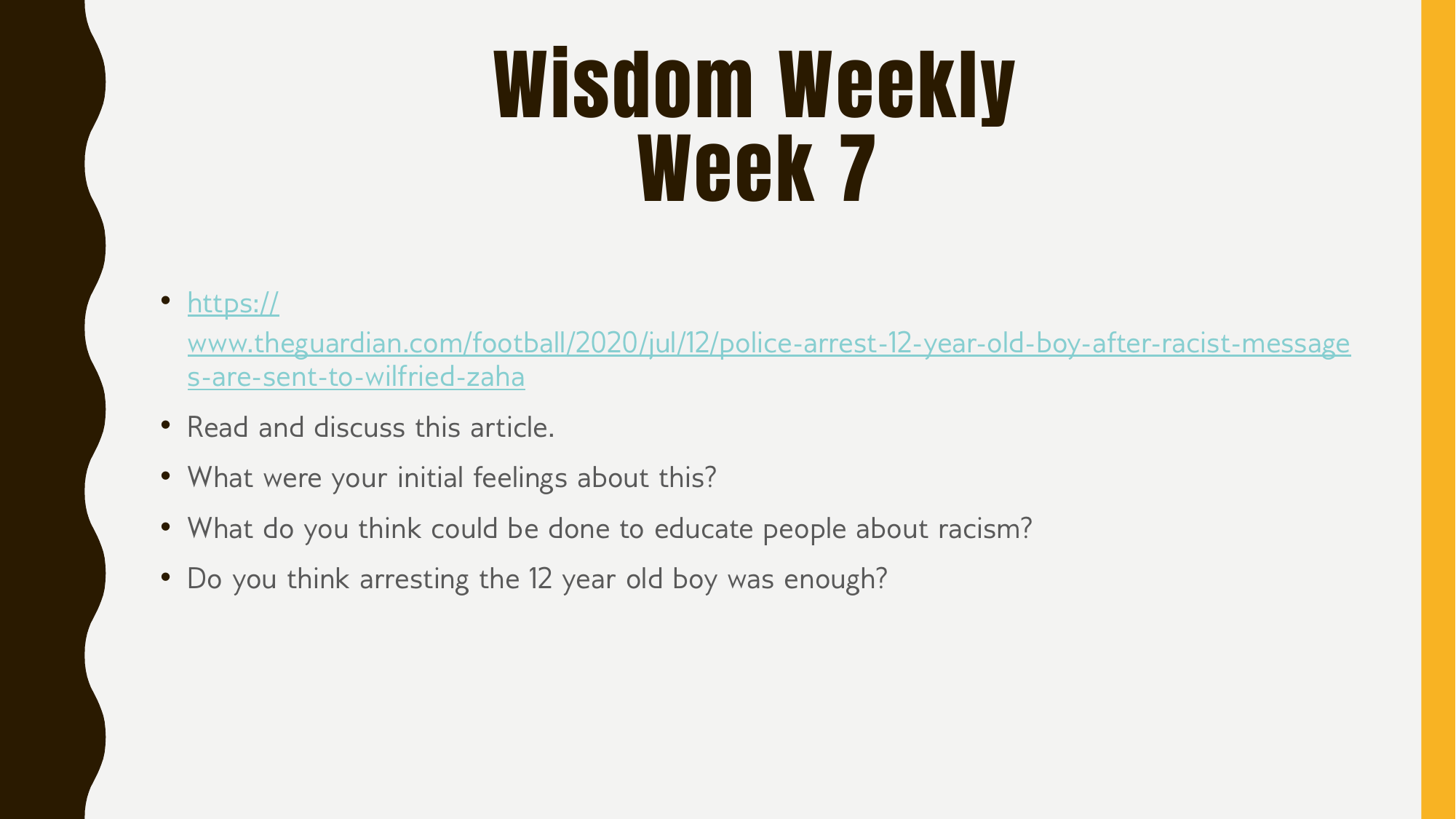

# Wisdom Weekly Week 7
https://www.theguardian.com/football/2020/jul/12/police-arrest-12-year-old-boy-after-racist-messages-are-sent-to-wilfried-zaha
Read and discuss this article.
What were your initial feelings about this?
What do you think could be done to educate people about racism?
Do you think arresting the 12 year old boy was enough?